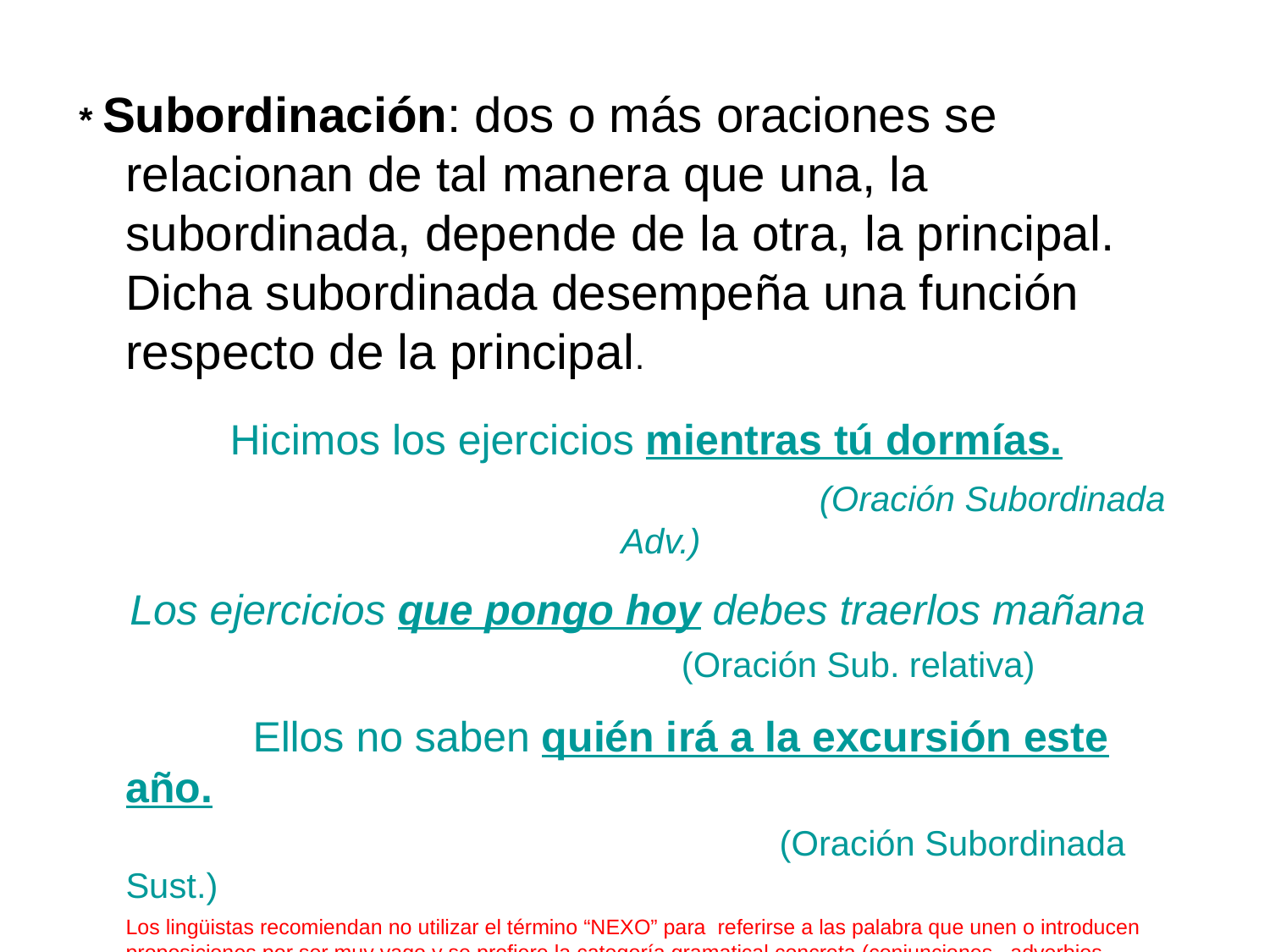

* Subordinación: dos o más oraciones se relacionan de tal manera que una, la subordinada, depende de la otra, la principal. Dicha subordinada desempeña una función respecto de la principal.
 Hicimos los ejercicios mientras tú dormías.
				                             (Oración Subordinada Adv.)

Los ejercicios que pongo hoy debes traerlos mañana
			                               (Oración Sub. relativa)

		Ellos no saben quién irá a la excursión este año.
				                            (Oración Subordinada Sust.)
	Los lingüistas recomiendan no utilizar el término “NEXO” para  referirse a las palabra que unen o introducen proposiciones por ser muy vago y se prefiere la categoría gramatical concreta (conjunciones,  adverbios, pronombres…)